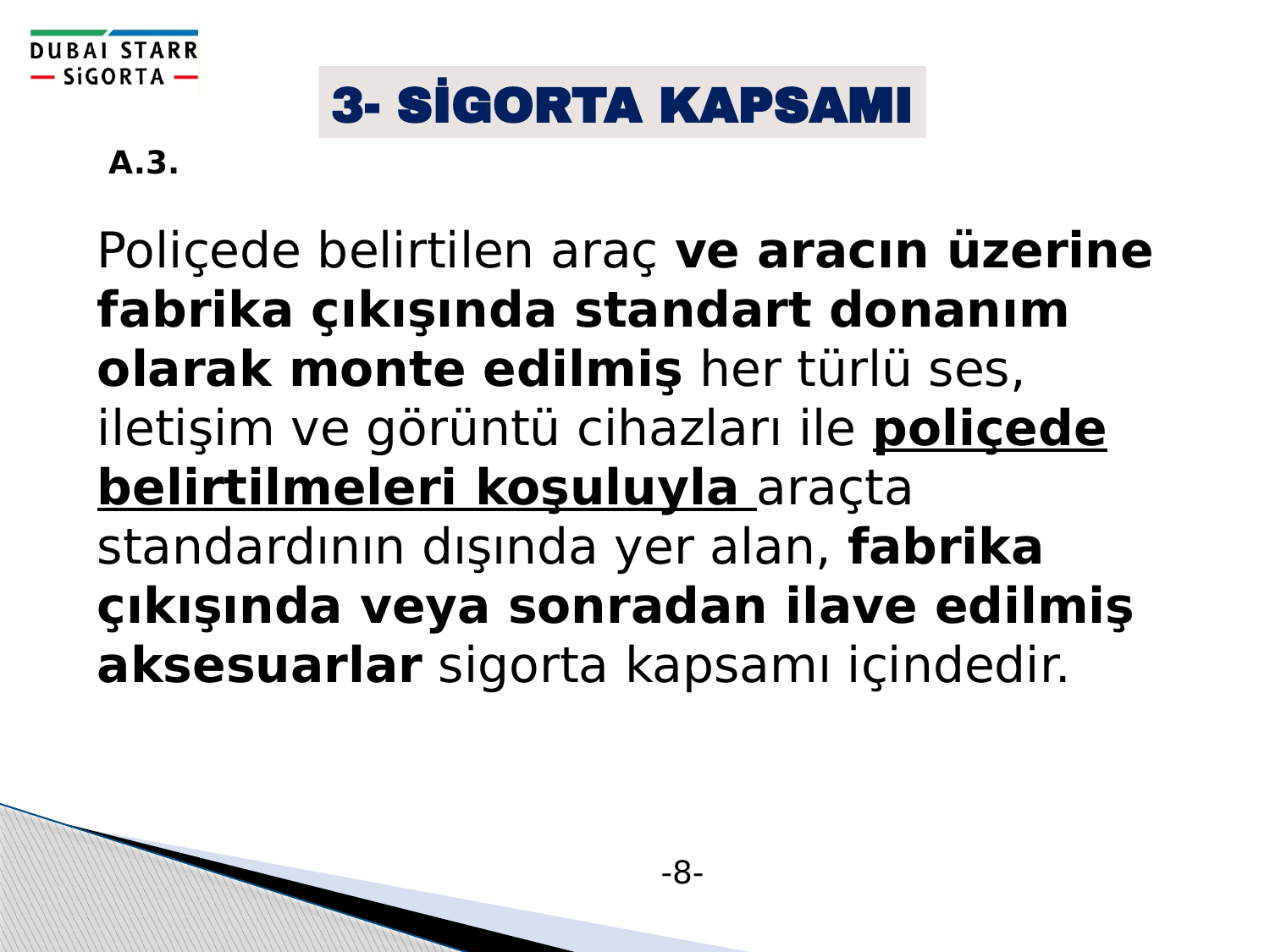

3- SİGORTA KAPSAMI
 A.3.

Poliçede belirtilen araç ve aracın üzerine fabrika çıkışında standart donanım olarak monte edilmiş her türlü ses, iletişim ve görüntü cihazları ile poliçede belirtilmeleri koşuluyla araçta standardının dışında yer alan, fabrika çıkışında veya sonradan ilave edilmiş aksesuarlar sigorta kapsamı içindedir.

-8-